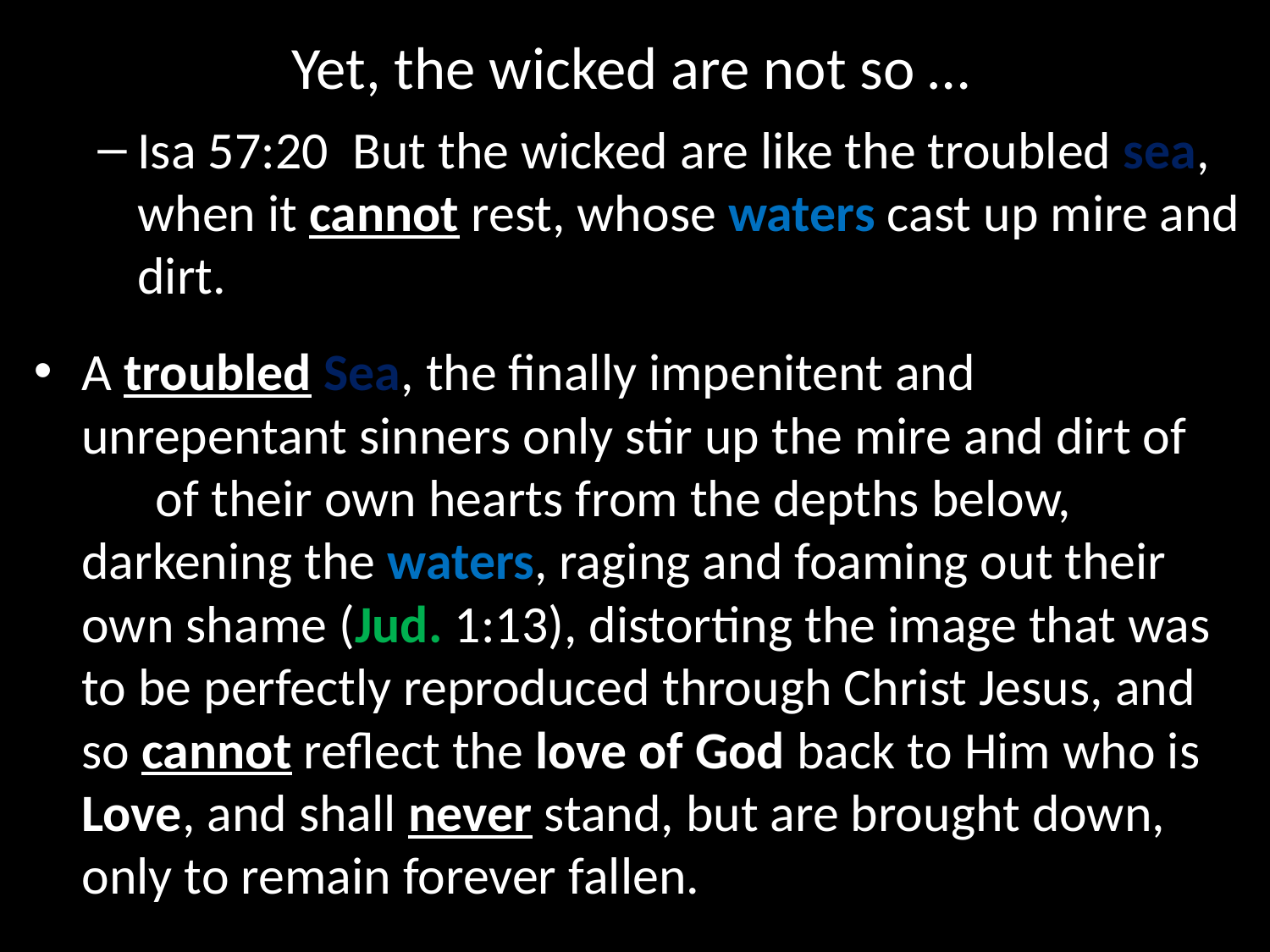

# Yet, the wicked are not so …
Isa 57:20  But the wicked are like the troubled sea, when it cannot rest, whose waters cast up mire and dirt.

A troubled Sea, the finally impenitent and unrepentant sinners only stir up the mire and dirt of sin of their own hearts from the depths below, darkening the waters, raging and foaming out their own shame (Jud. 1:13), distorting the image that was to be perfectly reproduced through Christ Jesus, and so cannot reflect the love of God back to Him who is Love, and shall never stand, but are brought down, only to remain forever fallen.